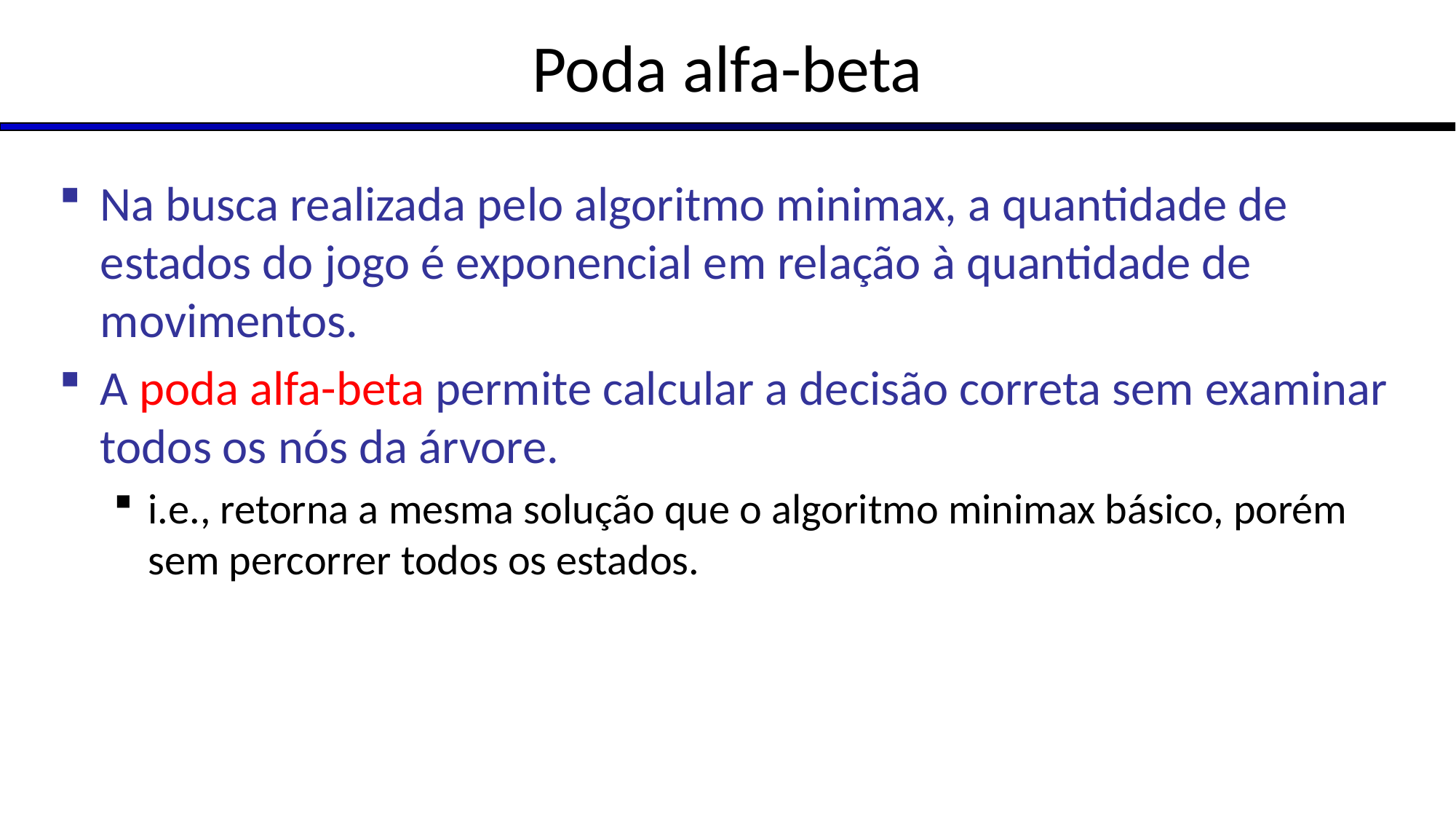

# Poda alfa-beta
Na busca realizada pelo algoritmo minimax, a quantidade de estados do jogo é exponencial em relação à quantidade de movimentos.
A poda alfa-beta permite calcular a decisão correta sem examinar todos os nós da árvore.
i.e., retorna a mesma solução que o algoritmo minimax básico, porém sem percorrer todos os estados.